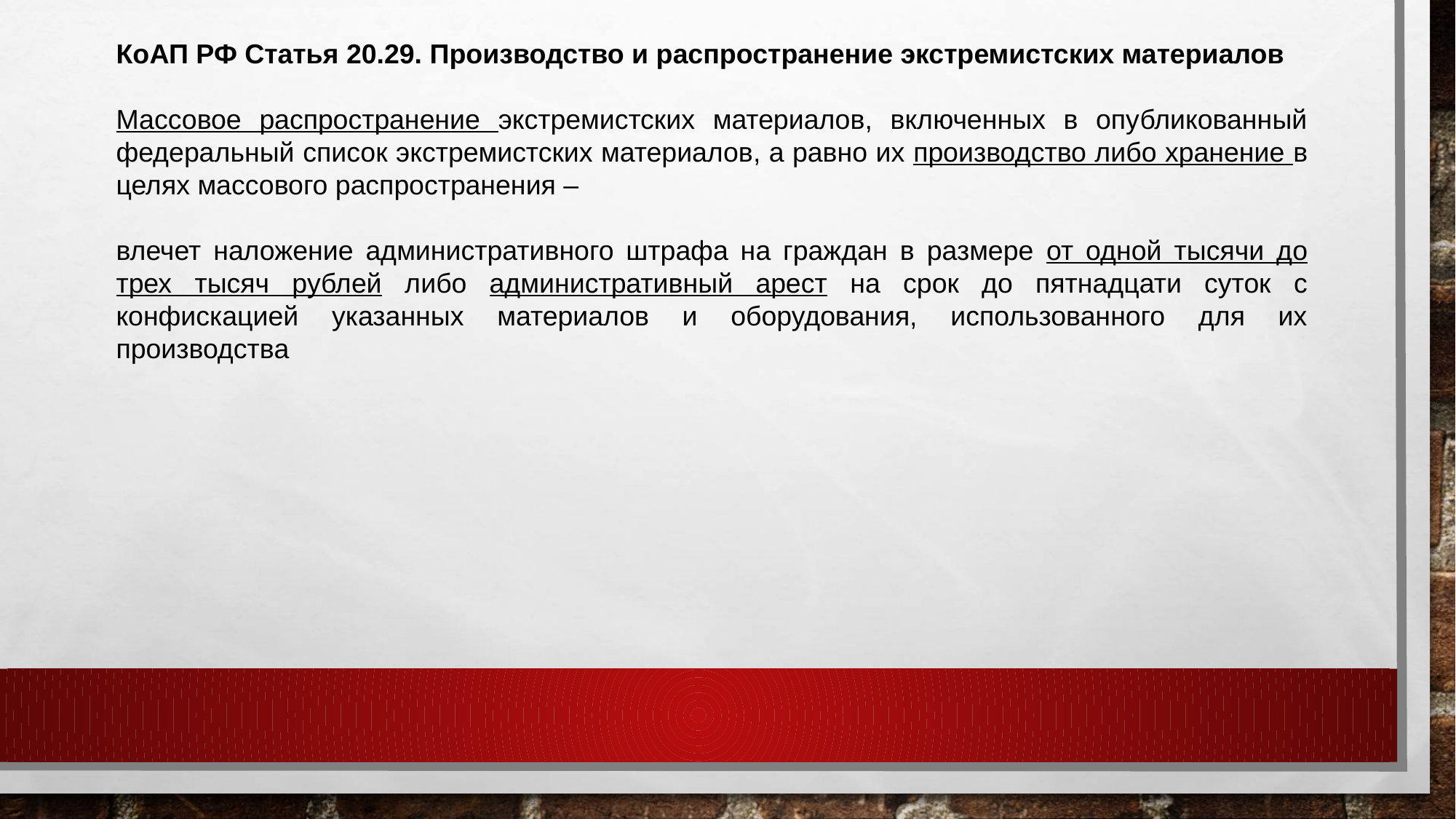

КоАП РФ Статья 20.29. Производство и распространение экстремистских материалов

Массовое распространение экстремистских материалов, включенных в опубликованный федеральный список экстремистских материалов, а равно их производство либо хранение в целях массового распространения –

влечет наложение административного штрафа на граждан в размере от одной тысячи до трех тысяч рублей либо административный арест на срок до пятнадцати суток с конфискацией указанных материалов и оборудования, использованного для их производства